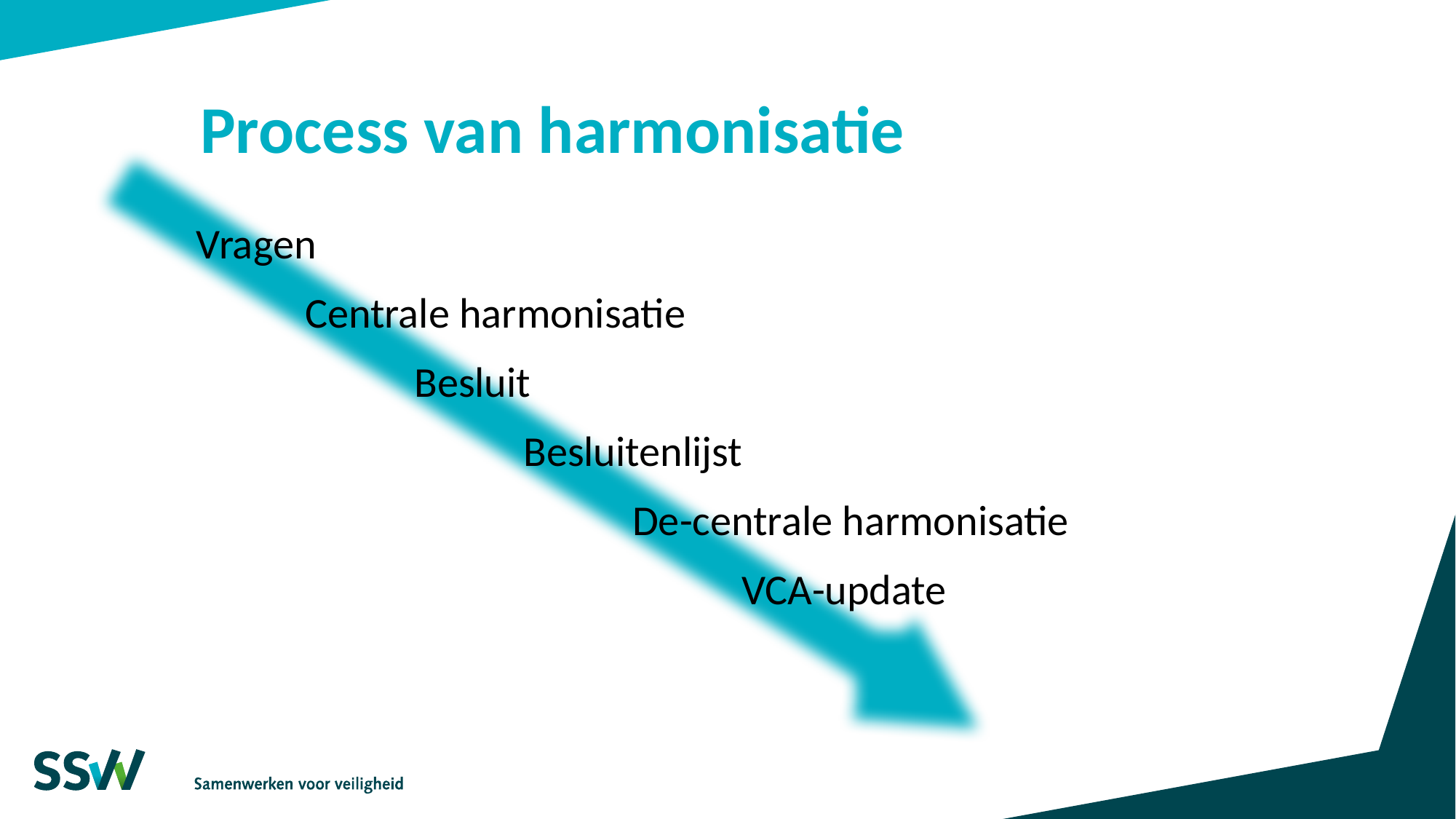

# Process van harmonisatie
Vragen
	Centrale harmonisatie
		Besluit
			Besluitenlijst
				De-centrale harmonisatie
					VCA-update